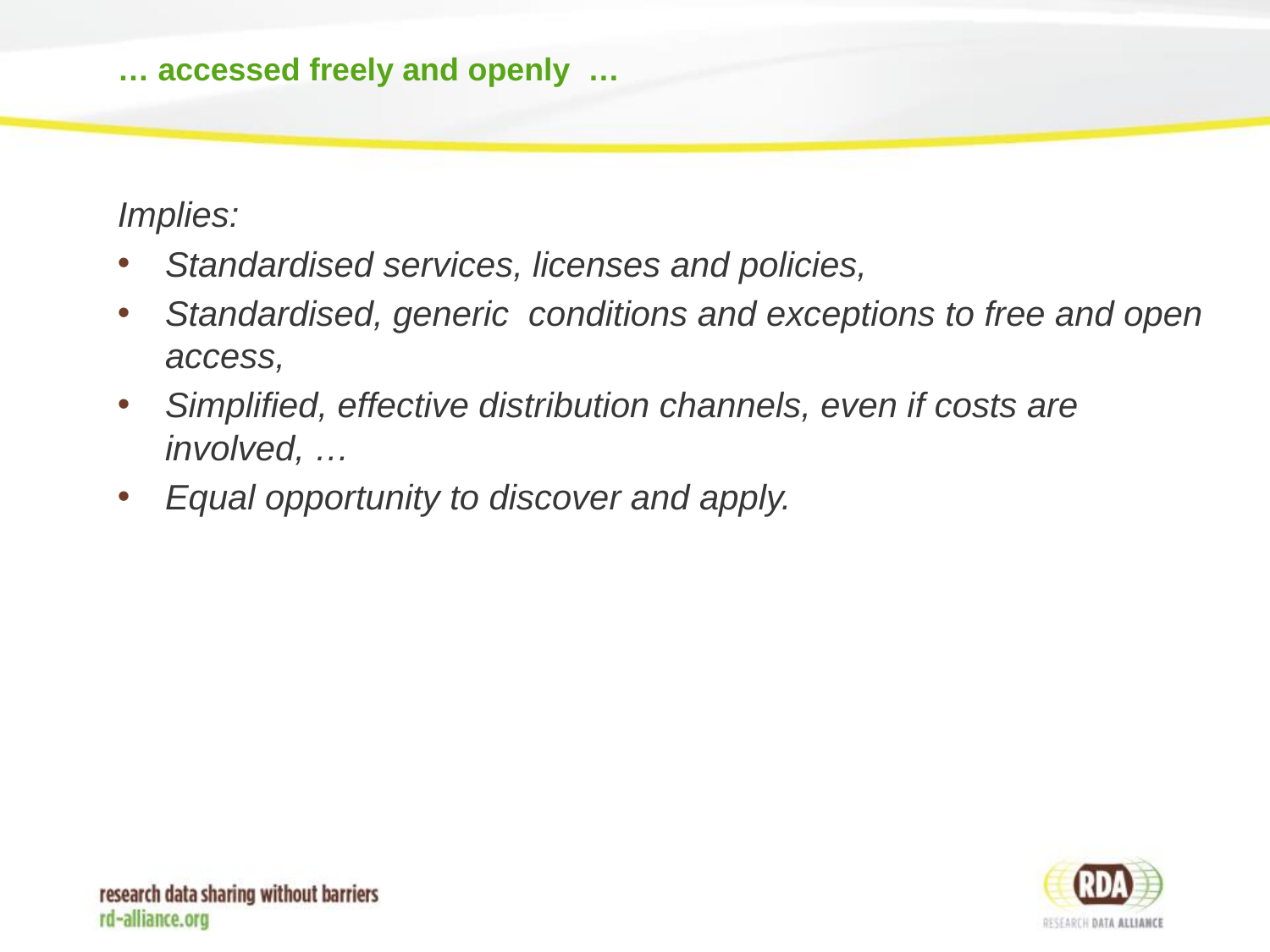

# … accessed freely and openly  …
Implies:
Standardised services, licenses and policies,
Standardised, generic  conditions and exceptions to free and open access,
Simplified, effective distribution channels, even if costs are involved, …
Equal opportunity to discover and apply.